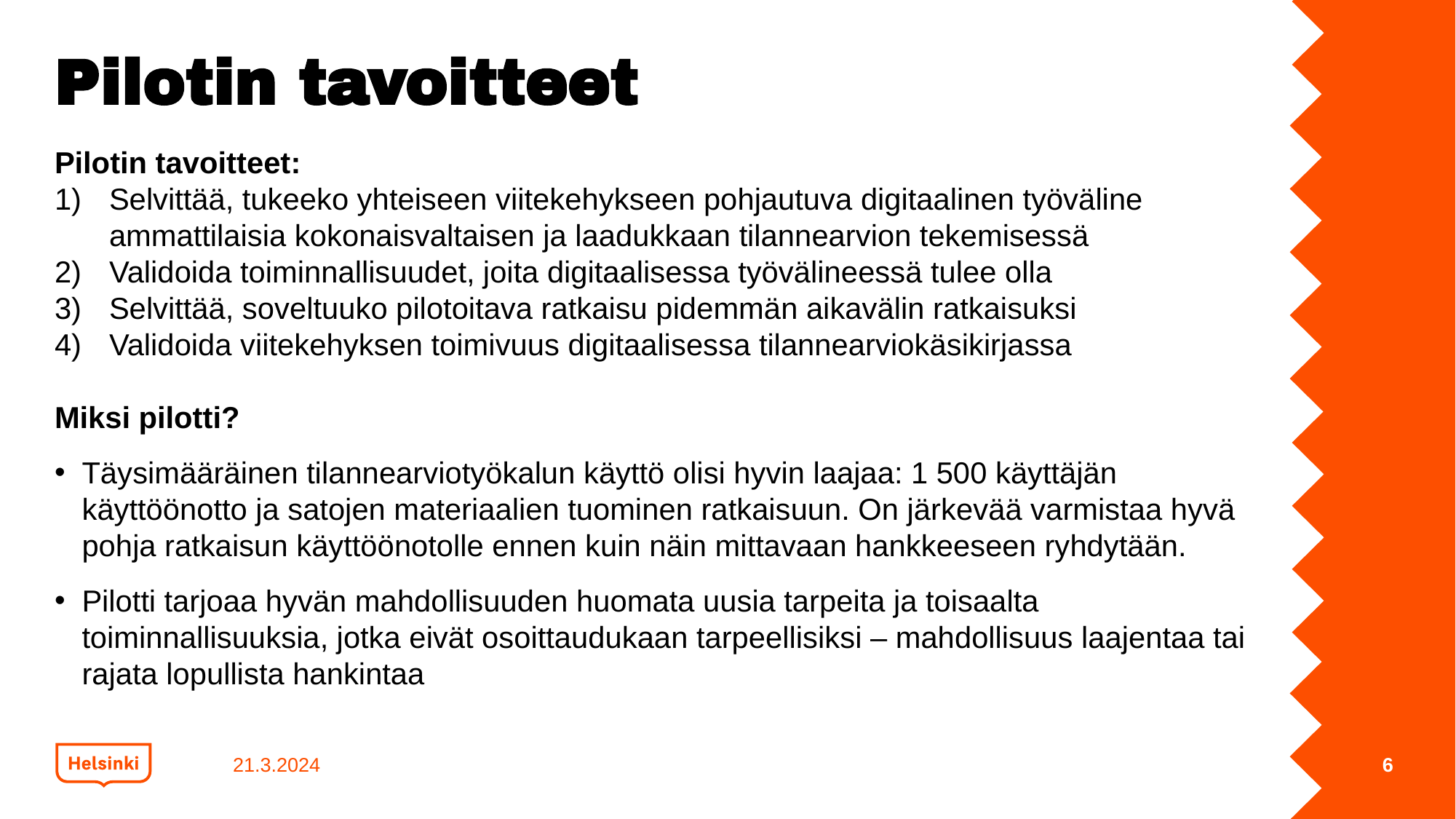

# Pilotin tavoitteet
Pilotin tavoitteet:
Selvittää, tukeeko yhteiseen viitekehykseen pohjautuva digitaalinen työväline ammattilaisia kokonaisvaltaisen ja laadukkaan tilannearvion tekemisessä
Validoida toiminnallisuudet, joita digitaalisessa työvälineessä tulee olla
Selvittää, soveltuuko pilotoitava ratkaisu pidemmän aikavälin ratkaisuksi
Validoida viitekehyksen toimivuus digitaalisessa tilannearviokäsikirjassa

Miksi pilotti?

Täysimääräinen tilannearviotyökalun käyttö olisi hyvin laajaa: 1 500 käyttäjän käyttöönotto ja satojen materiaalien tuominen ratkaisuun. On järkevää varmistaa hyvä pohja ratkaisun käyttöönotolle ennen kuin näin mittavaan hankkeeseen ryhdytään.

Pilotti tarjoaa hyvän mahdollisuuden huomata uusia tarpeita ja toisaalta toiminnallisuuksia, jotka eivät osoittaudukaan tarpeellisiksi – mahdollisuus laajentaa tai rajata lopullista hankintaa

21.3.2024
6